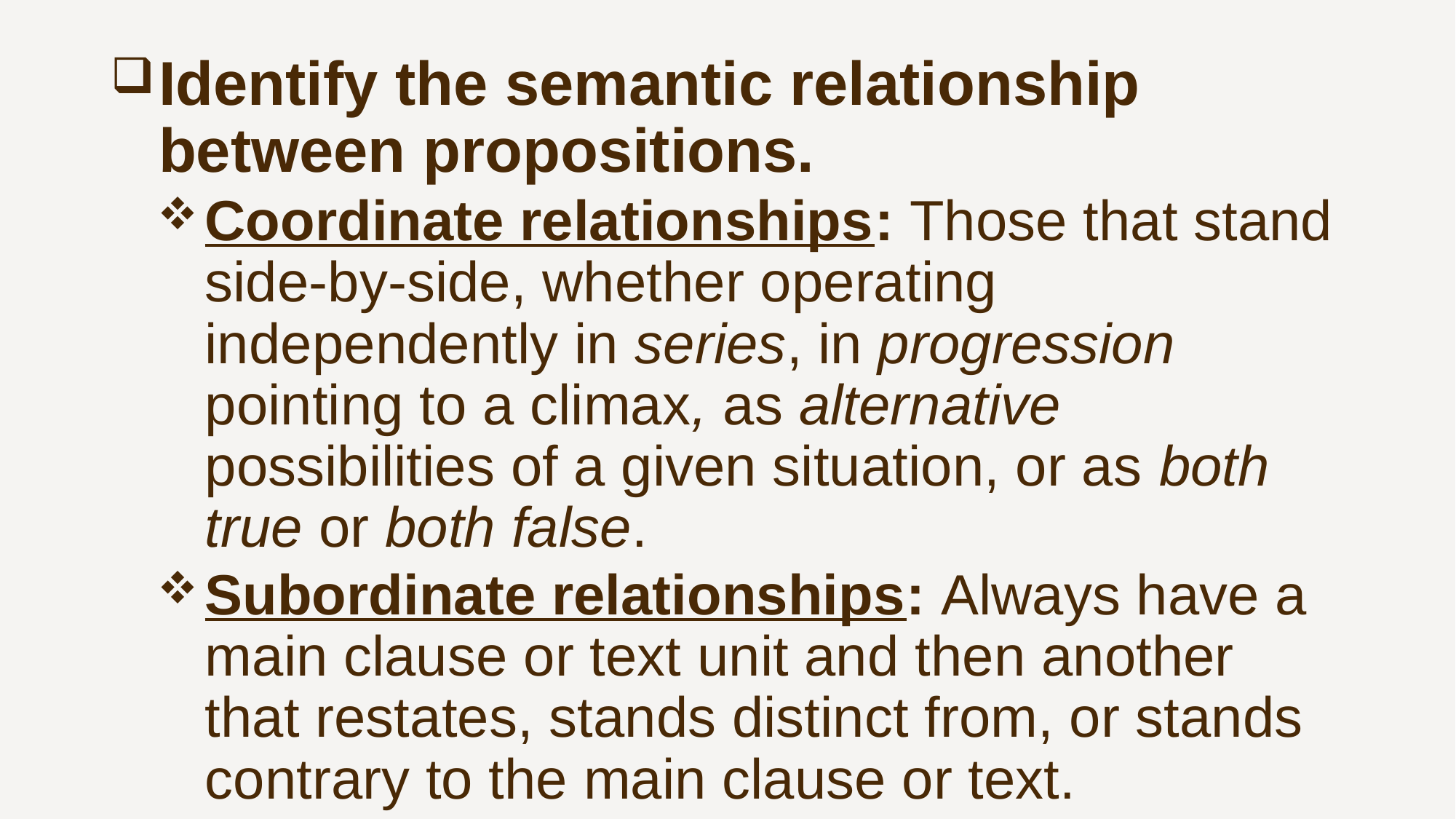

Identify the semantic relationship between propositions.
Coordinate relationships: Those that stand side-by-side, whether operating independently in series, in progression pointing to a climax, as alternative possibilities of a given situation, or as both true or both false.
Subordinate relationships: Always have a main clause or text unit and then another that restates, stands distinct from, or stands contrary to the main clause or text.